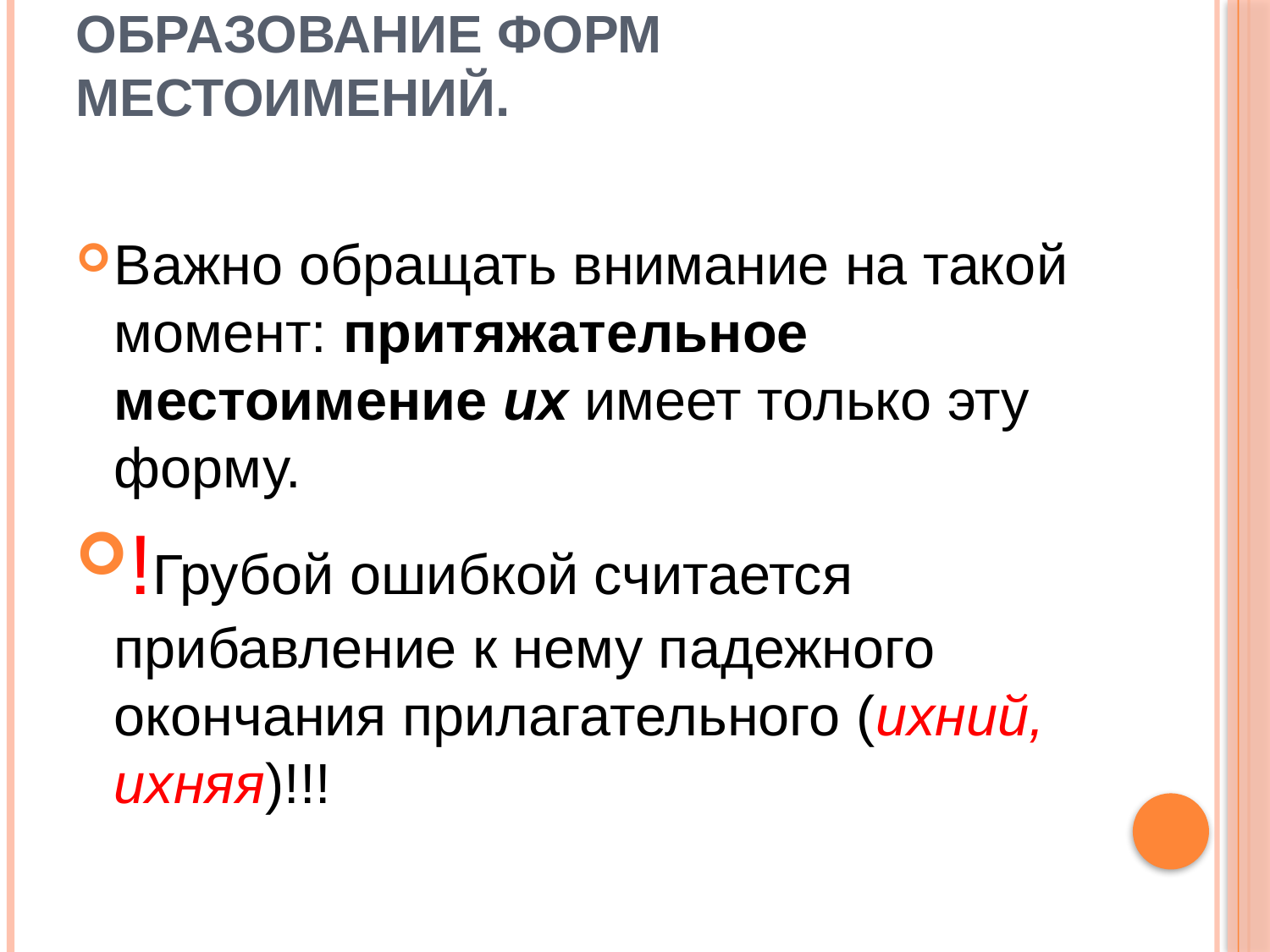

# Образование форм местоимений.
Важно обращать внимание на такой момент: притяжательное местоимение их имеет только эту форму.
!Грубой ошибкой считается прибавление к нему падежного окончания прилагательного (ихний, ихняя)!!!